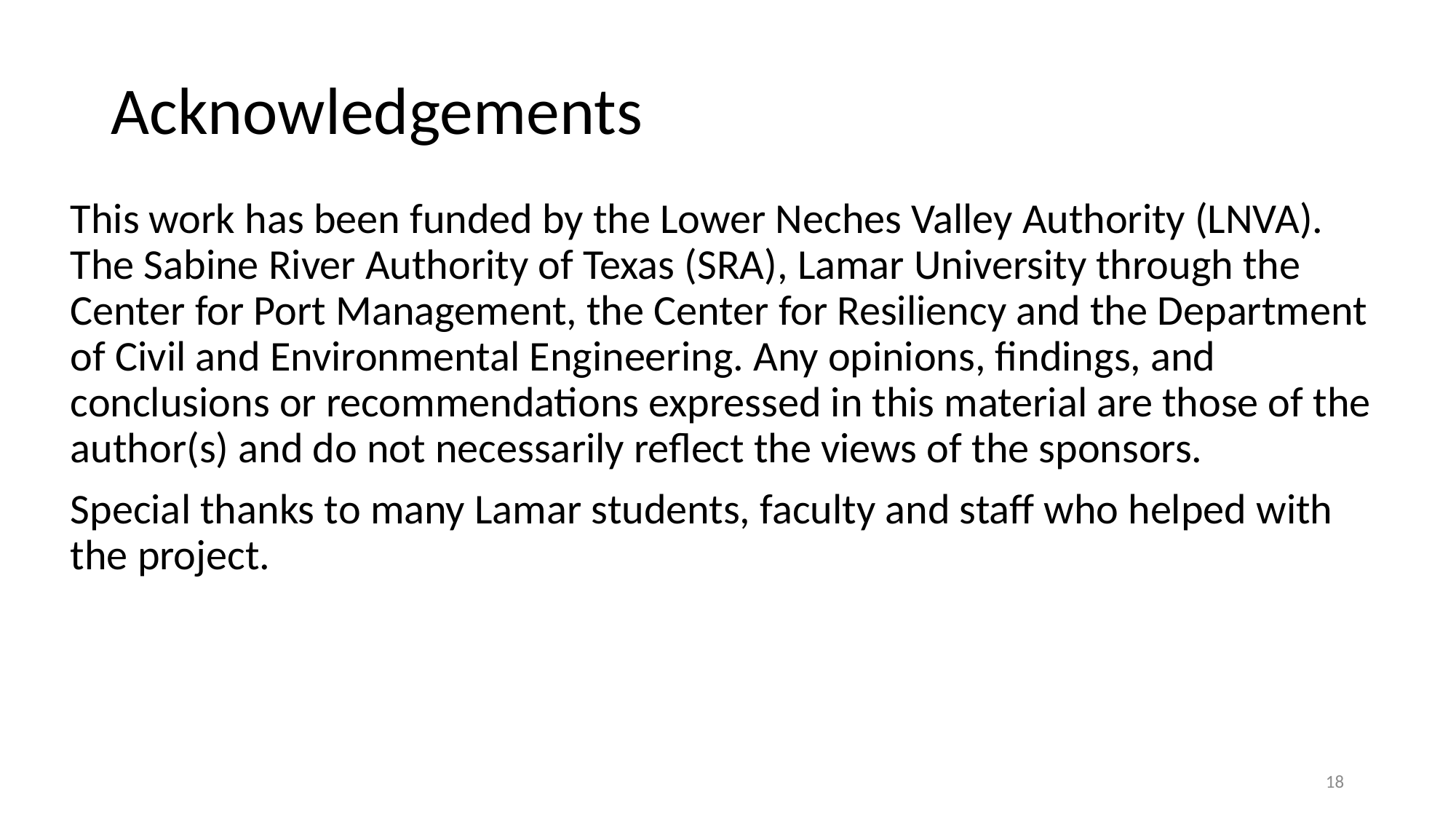

# Acknowledgements
This work has been funded by the Lower Neches Valley Authority (LNVA). The Sabine River Authority of Texas (SRA), Lamar University through the Center for Port Management, the Center for Resiliency and the Department of Civil and Environmental Engineering. Any opinions, findings, and conclusions or recommendations expressed in this material are those of the author(s) and do not necessarily reflect the views of the sponsors.
Special thanks to many Lamar students, faculty and staff who helped with the project.
18